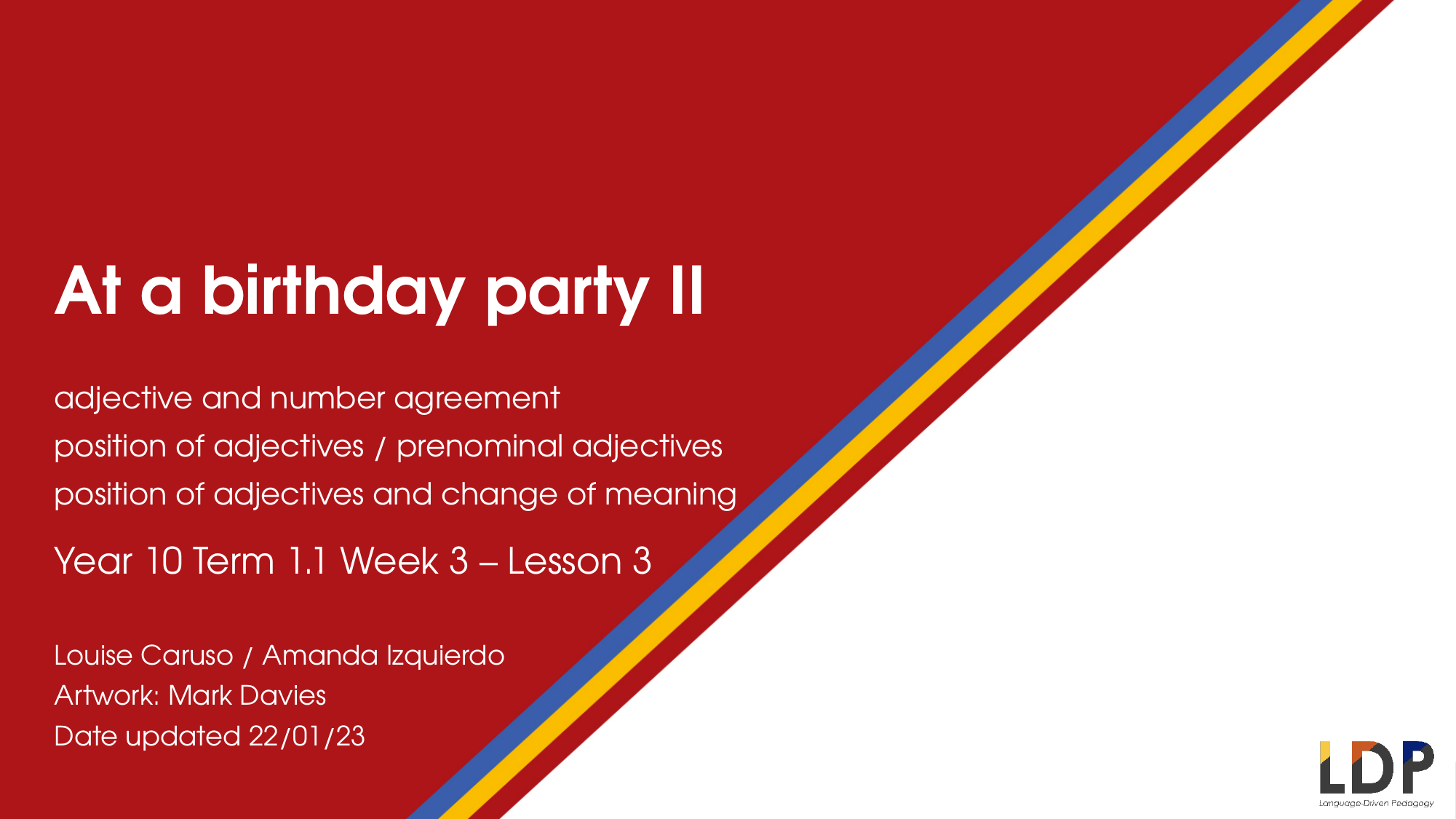

At a birthday party II
adjective and number agreement
position of adjectives / prenominal adjectives
position of adjectives and change of meaning
Year 10 Term 1.1 Week 3 – Lesson 3
Louise Caruso / Amanda Izquierdo
Artwork: Mark Davies
Date updated 22/01/23